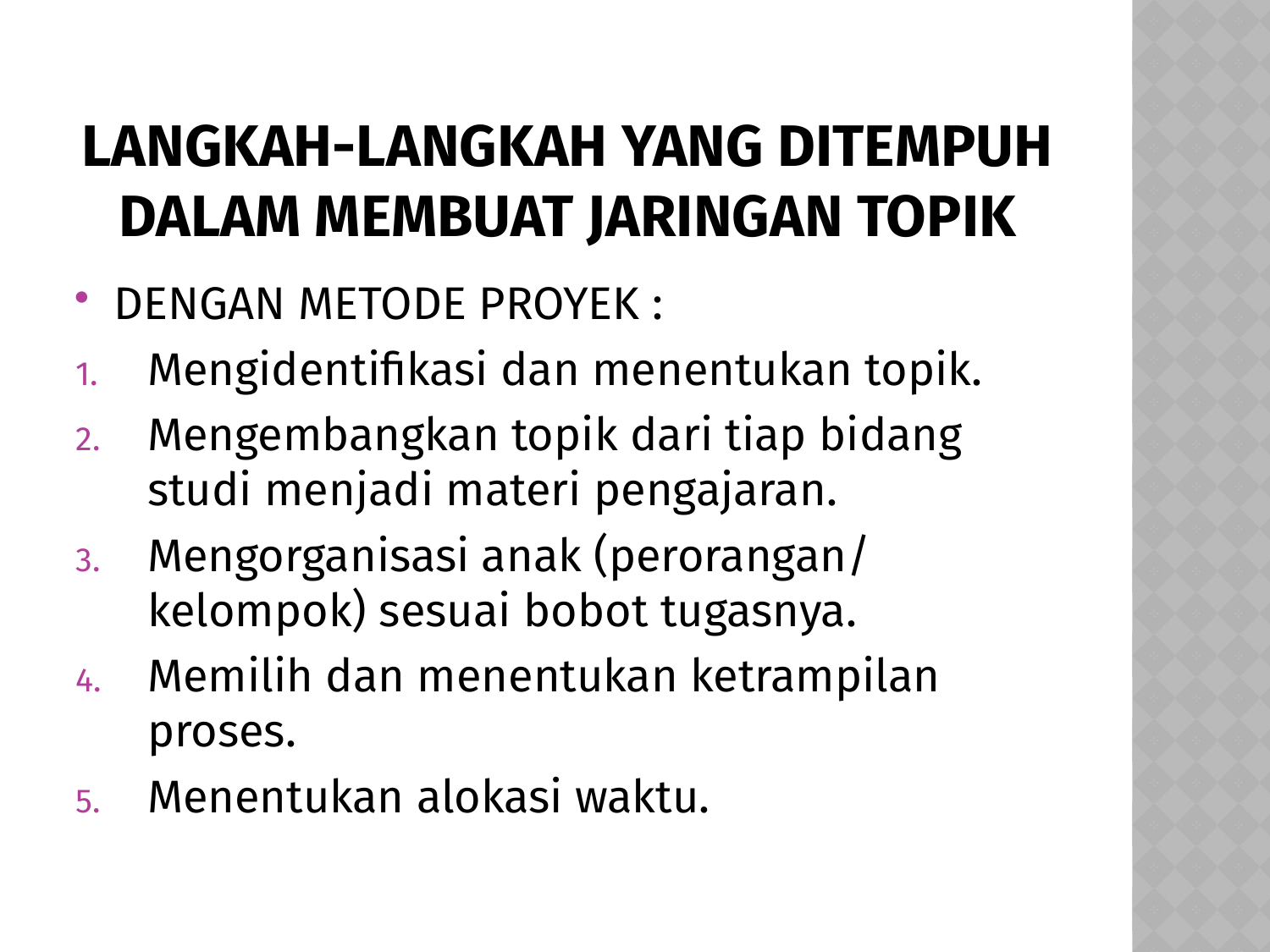

# Langkah-langkah yang ditempuh dalam membuat jaringan topik
DENGAN METODE PROYEK :
Mengidentifikasi dan menentukan topik.
Mengembangkan topik dari tiap bidang studi menjadi materi pengajaran.
Mengorganisasi anak (perorangan/ kelompok) sesuai bobot tugasnya.
Memilih dan menentukan ketrampilan proses.
Menentukan alokasi waktu.